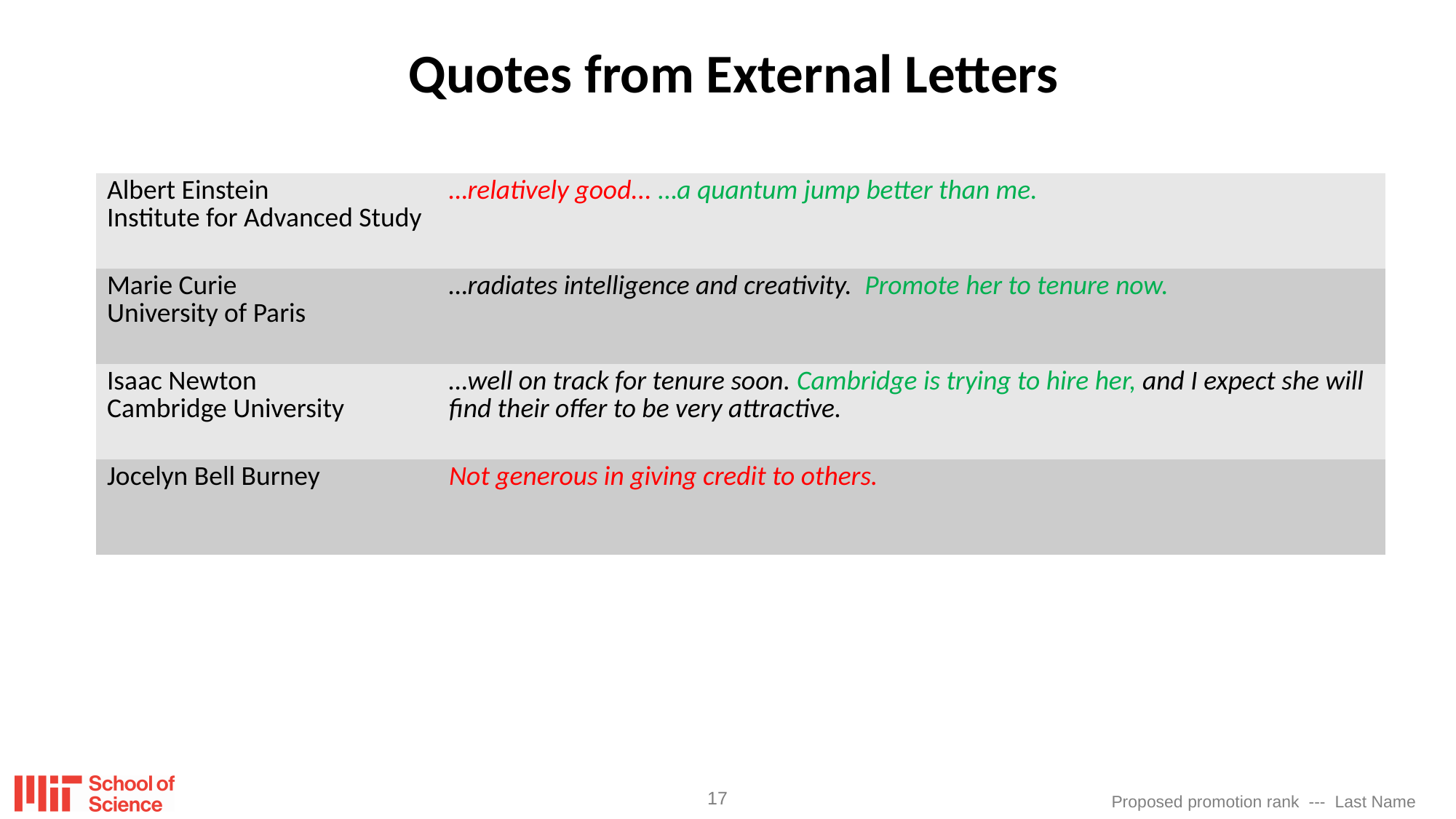

# Quotes from External Letters
| Albert Einstein Institute for Advanced Study | …relatively good... …a quantum jump better than me. |
| --- | --- |
| Marie Curie University of Paris | …radiates intelligence and creativity. Promote her to tenure now. |
| Isaac Newton Cambridge University | …well on track for tenure soon. Cambridge is trying to hire her, and I expect she will find their offer to be very attractive. |
| Jocelyn Bell Burney | Not generous in giving credit to others. |